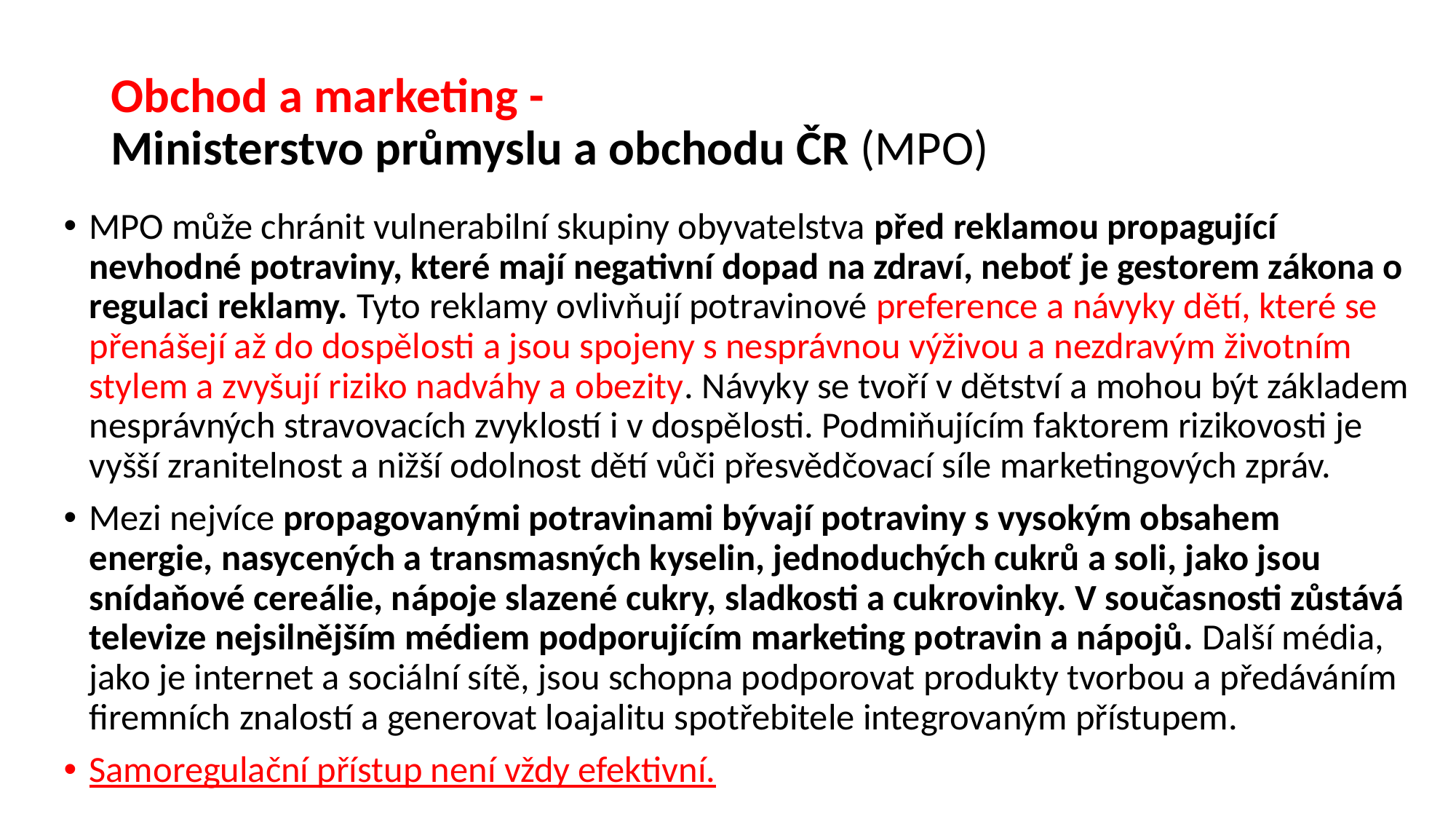

# Obchod a marketing - Ministerstvo průmyslu a obchodu ČR (MPO)
MPO může chránit vulnerabilní skupiny obyvatelstva před reklamou propagující nevhodné potraviny, které mají negativní dopad na zdraví, neboť je gestorem zákona o regulaci reklamy. Tyto reklamy ovlivňují potravinové preference a návyky dětí, které se přenášejí až do dospělosti a jsou spojeny s nesprávnou výživou a nezdravým životním stylem a zvyšují riziko nadváhy a obezity. Návyky se tvoří v dětství a mohou být základem nesprávných stravovacích zvyklostí i v dospělosti. Podmiňujícím faktorem rizikovosti je vyšší zranitelnost a nižší odolnost dětí vůči přesvědčovací síle marketingových zpráv.
Mezi nejvíce propagovanými potravinami bývají potraviny s vysokým obsahem energie, nasycených a transmasných kyselin, jednoduchých cukrů a soli, jako jsou snídaňové cereálie, nápoje slazené cukry, sladkosti a cukrovinky. V současnosti zůstává televize nejsilnějším médiem podporujícím marketing potravin a nápojů. Další média, jako je internet a sociální sítě, jsou schopna podporovat produkty tvorbou a předáváním firemních znalostí a generovat loajalitu spotřebitele integrovaným přístupem.
Samoregulační přístup není vždy efektivní.